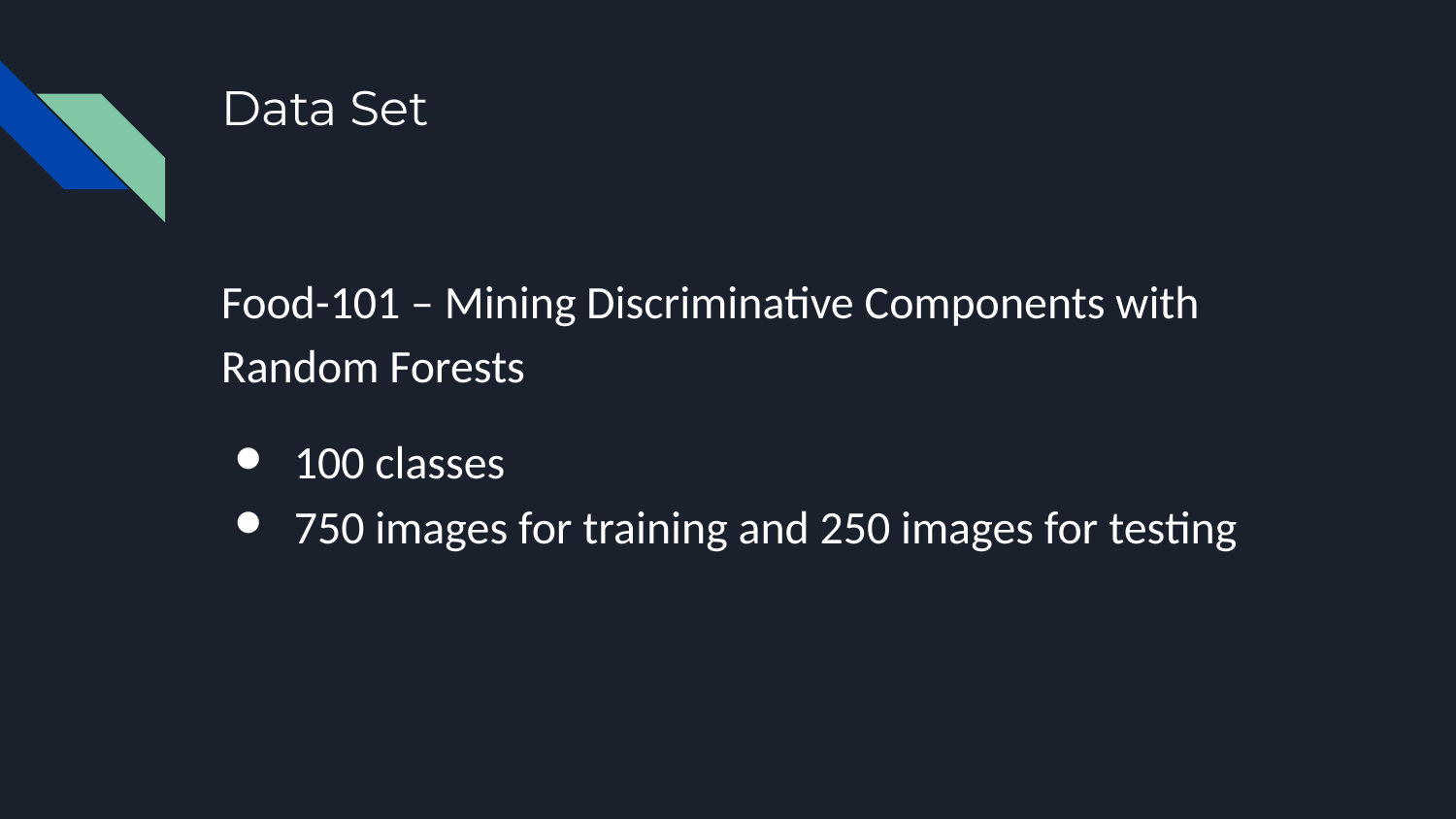

# Data Set
Food-101 – Mining Discriminative Components with Random Forests
100 classes
750 images for training and 250 images for testing